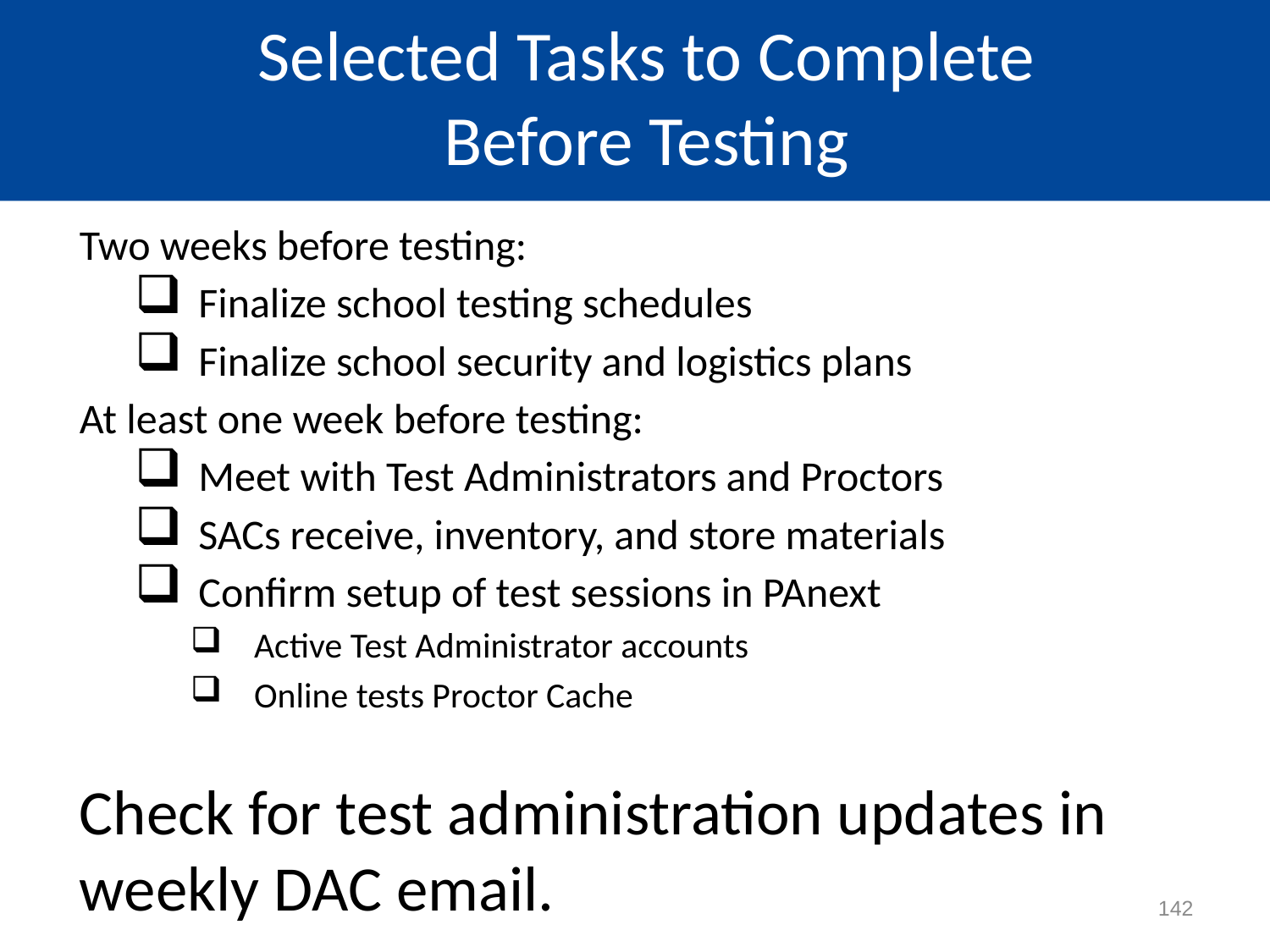

Selected Tasks to Complete
Before Testing
#
Two weeks before testing:
Finalize school testing schedules
Finalize school security and logistics plans
At least one week before testing:
Meet with Test Administrators and Proctors
SACs receive, inventory, and store materials
Confirm setup of test sessions in PAnext
Active Test Administrator accounts
Online tests Proctor Cache

Check for test administration updates in weekly DAC email.

142